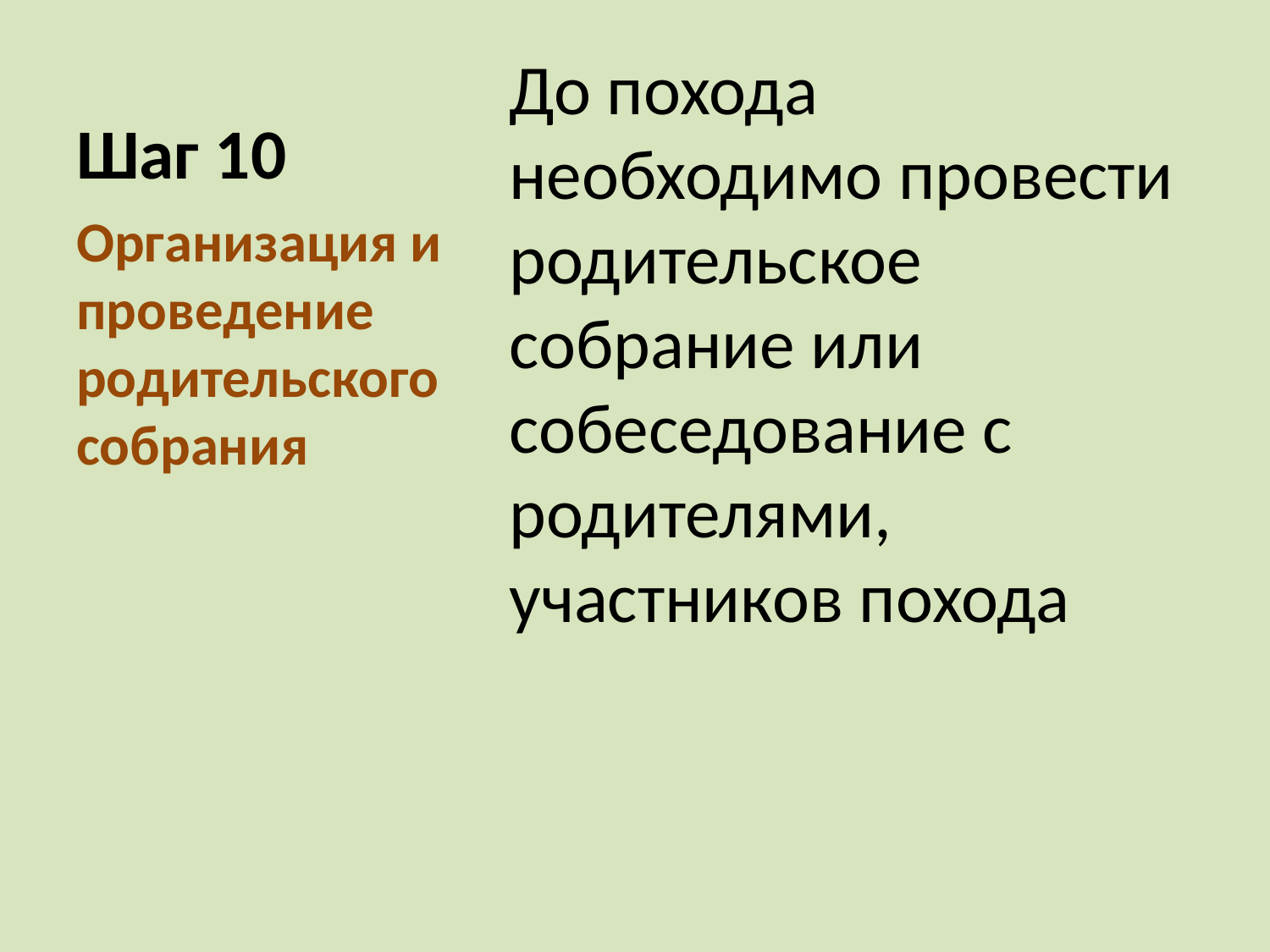

# Шаг 10
До похода необходимо провести родительское собрание или собеседование с родителями, участников похода
Организация и проведение родительского собрания